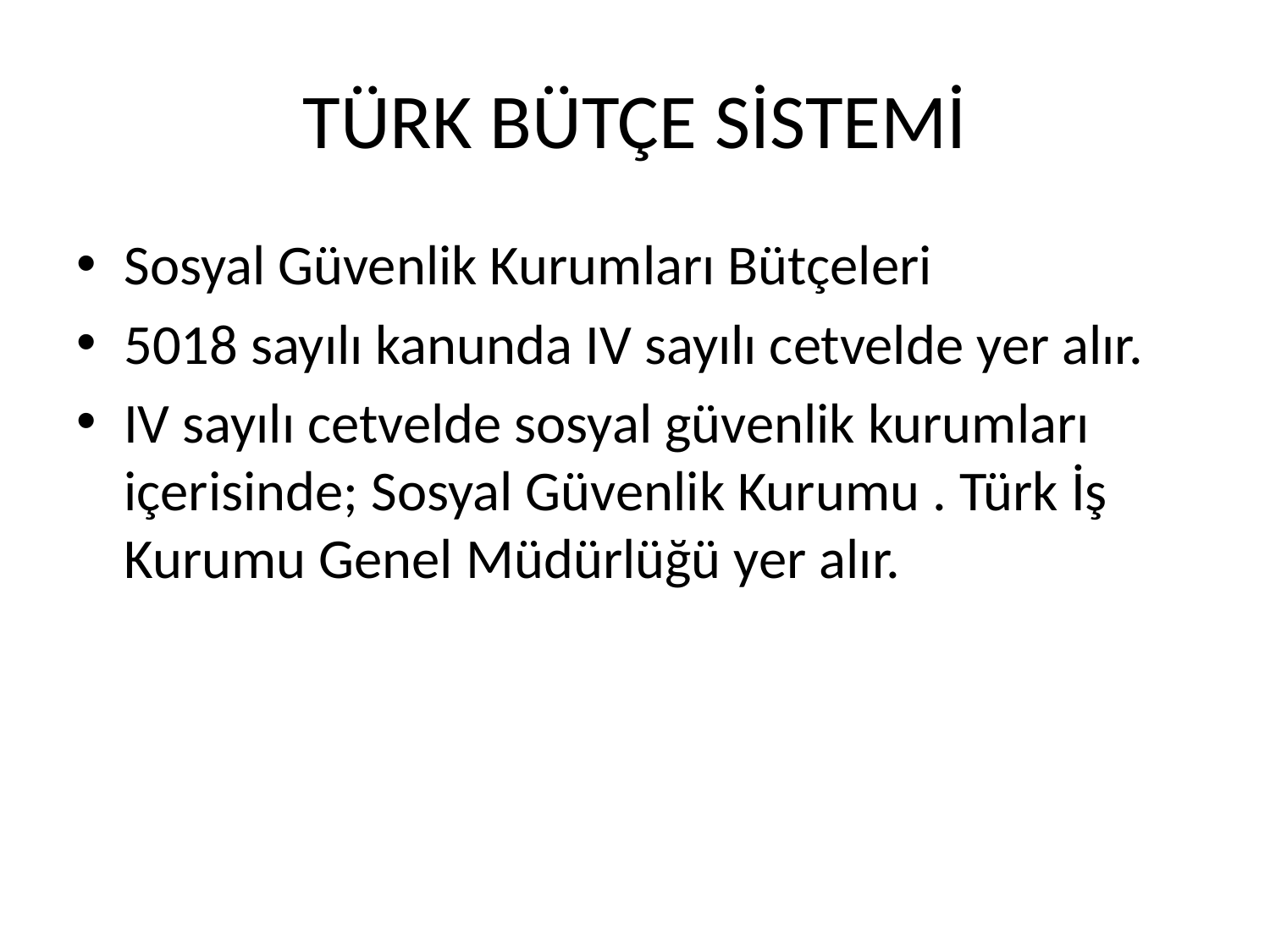

# TÜRK BÜTÇE SİSTEMİ
Sosyal Güvenlik Kurumları Bütçeleri
5018 sayılı kanunda IV sayılı cetvelde yer alır.
IV sayılı cetvelde sosyal güvenlik kurumları içerisinde; Sosyal Güvenlik Kurumu . Türk İş Kurumu Genel Müdürlüğü yer alır.